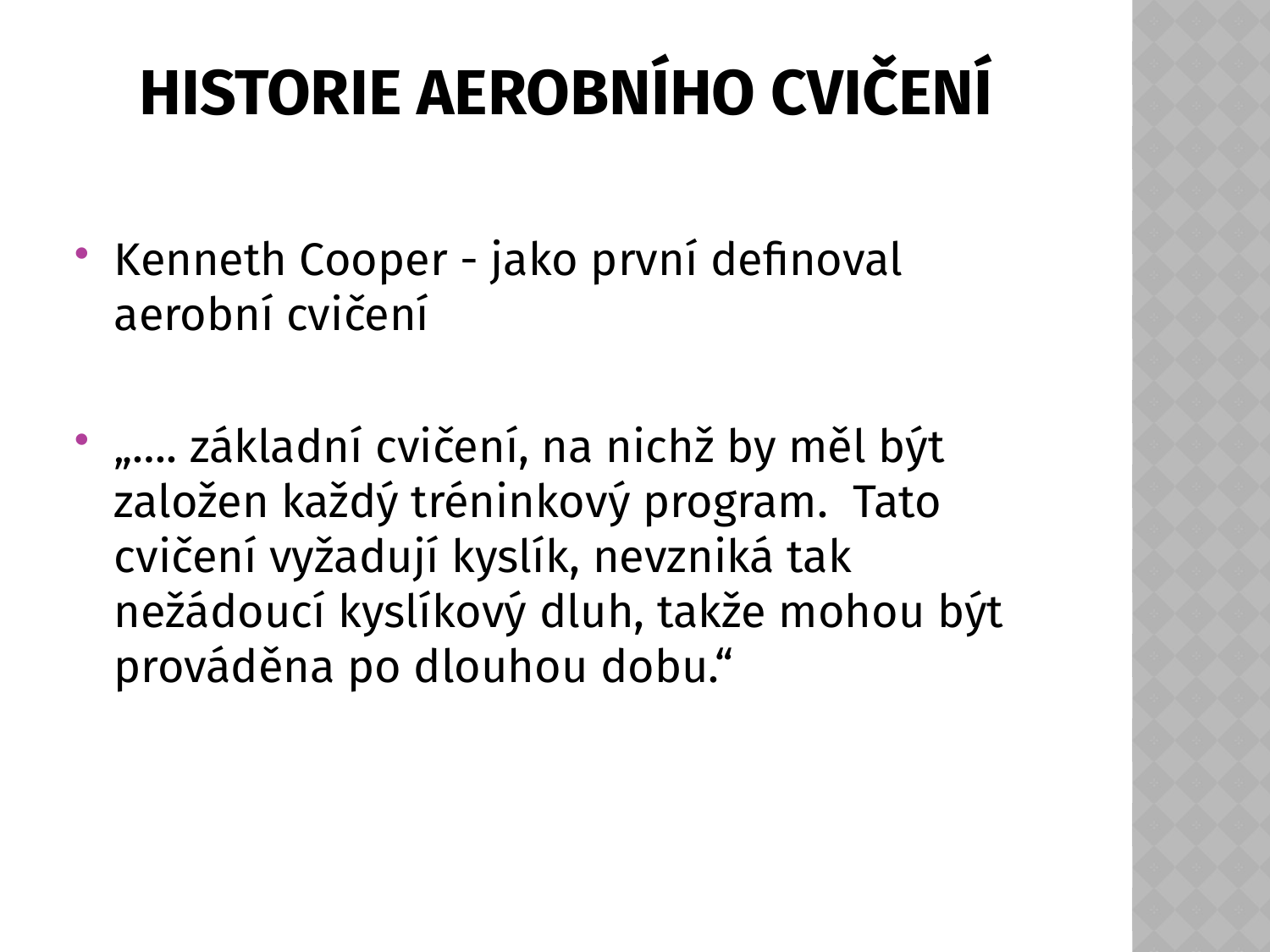

# Historie aerobního cvičení
Kenneth Cooper - jako první definoval aerobní cvičení

„…. základní cvičení, na nichž by měl být založen každý tréninkový program.  Tato cvičení vyžadují kyslík, nevzniká tak nežádoucí kyslíkový dluh, takže mohou být prováděna po dlouhou dobu.“